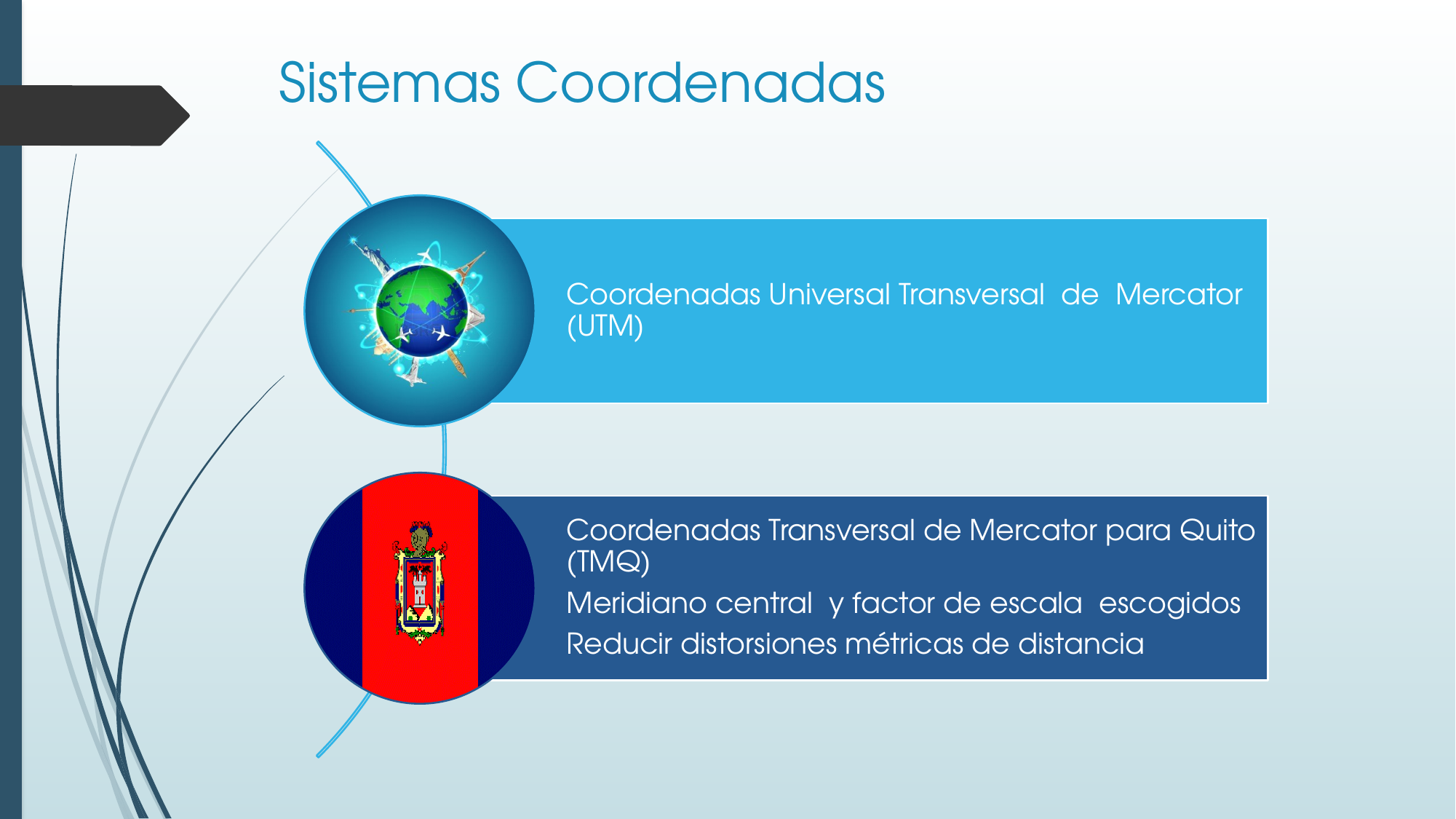

# Sistemas Coordenadas
Coordenadas Universal Transversal  de  Mercator (UTM)
Coordenadas Transversal de Mercator para Quito (TMQ)
Meridiano central  y factor de escala  escogidos
Reducir distorsiones métricas de distancia